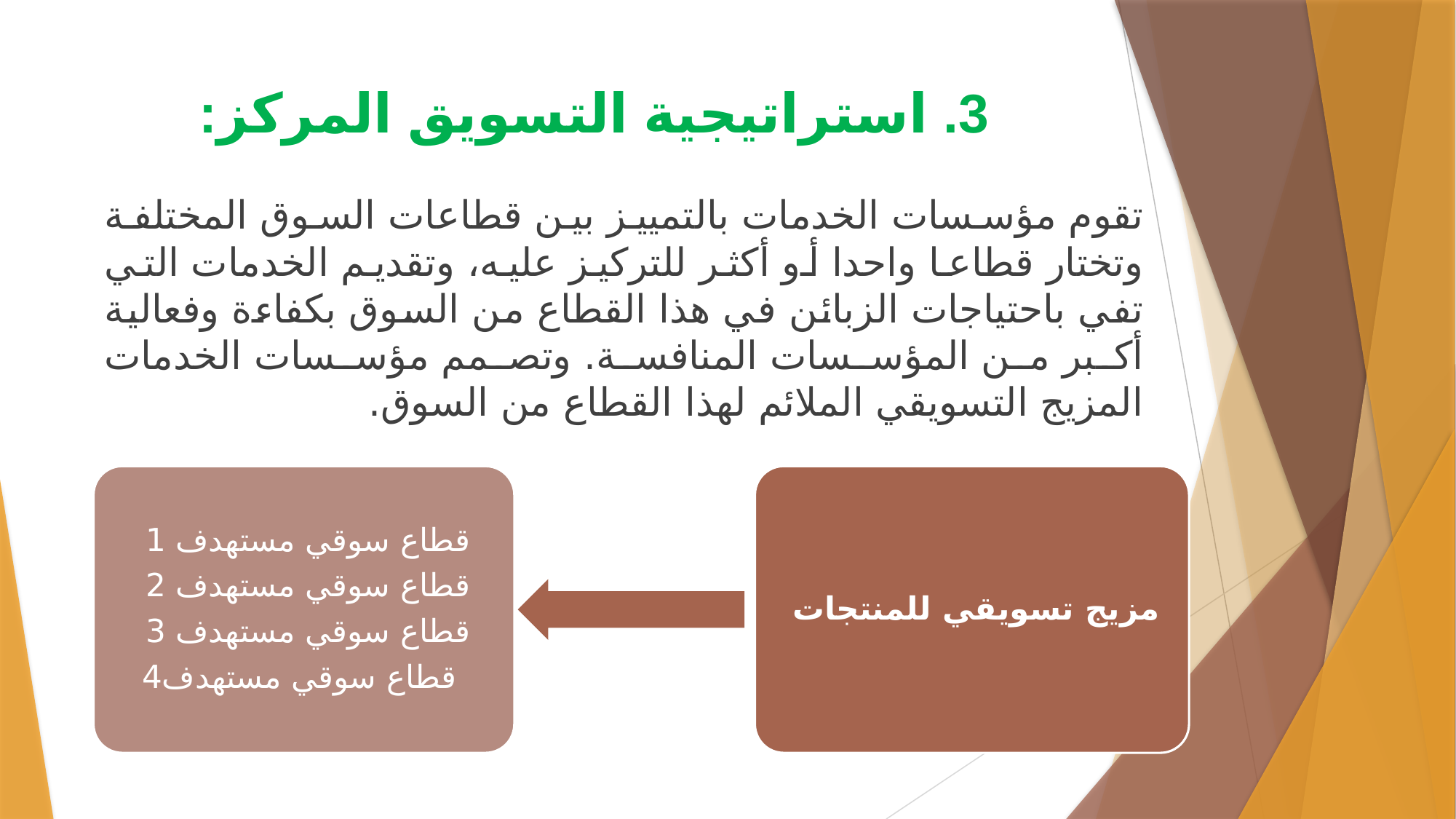

# 3. استراتيجية التسويق المركز:
تقوم مؤسسات الخدمات بالتمييز بين قطاعات السوق المختلفة وتختار قطاعا واحدا أو أكثر للتركيز عليه، وتقديم الخدمات التي تفي باحتياجات الزبائن في هذا القطاع من السوق بكفاءة وفعالية أكبر من المؤسسات المنافسة. وتصمم مؤسسات الخدمات المزيج التسويقي الملائم لهذا القطاع من السوق.
مزيج تسويقي للمنتجات

قطاع سوقي مستهدف 1
قطاع سوقي مستهدف 2
قطاع سوقي مستهدف 3
قطاع سوقي مستهدف4